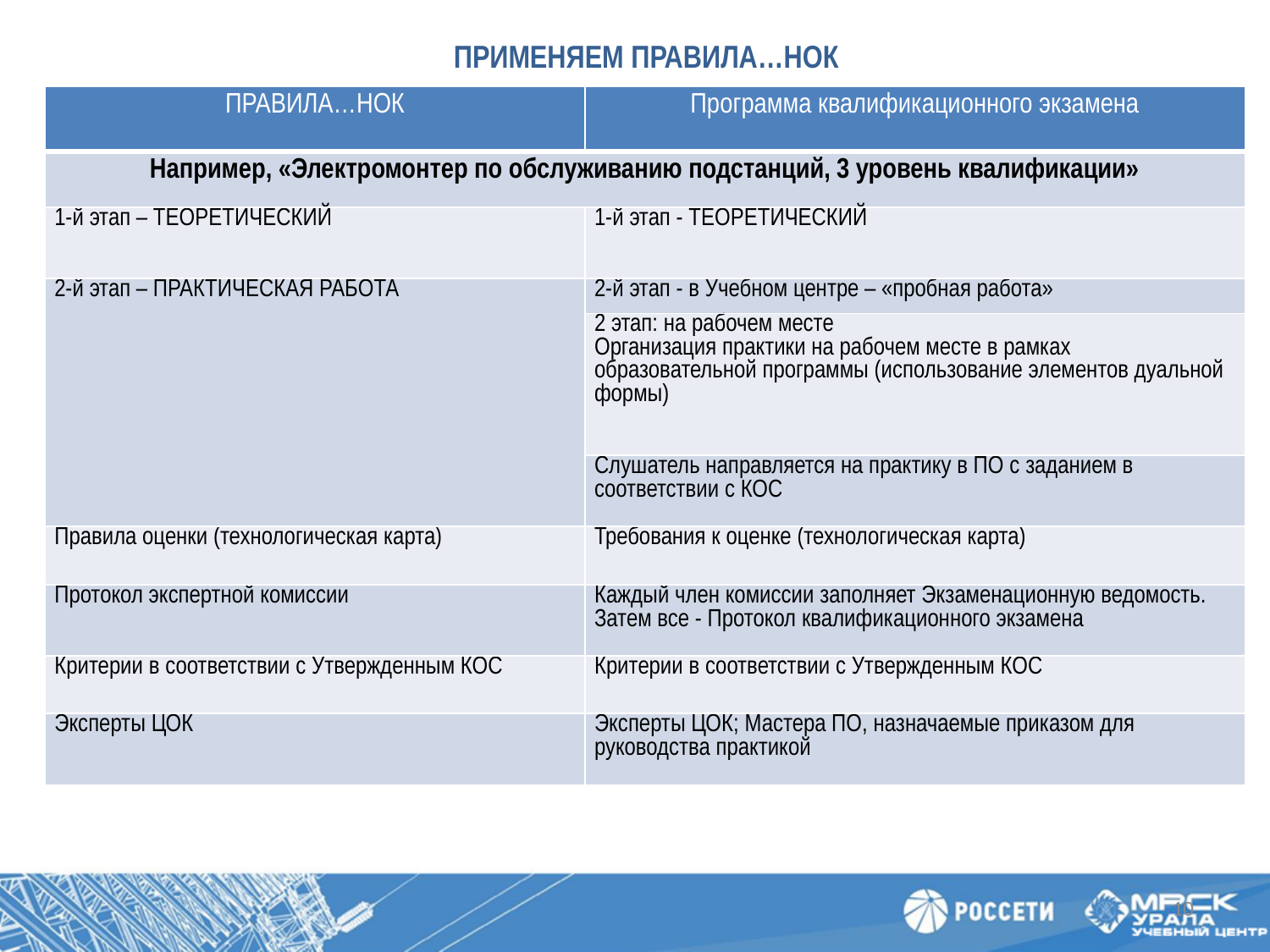

# ПРИМЕНЯЕМ ПРАВИЛА…НОК
| ПРАВИЛА…НОК | Программа квалификационного экзамена |
| --- | --- |
| Например, «Электромонтер по обслуживанию подстанций, 3 уровень квалификации» |  |
| 1-й этап – ТЕОРЕТИЧЕСКИЙ | 1-й этап - ТЕОРЕТИЧЕСКИЙ |
| 2-й этап – ПРАКТИЧЕСКАЯ РАБОТА | 2-й этап - в Учебном центре – «пробная работа» |
|  | 2 этап: на рабочем месте Организация практики на рабочем месте в рамках образовательной программы (использование элементов дуальной формы) |
|  | Слушатель направляется на практику в ПО с заданием в соответствии с КОС |
| Правила оценки (технологическая карта) | Требования к оценке (технологическая карта) |
| Протокол экспертной комиссии | Каждый член комиссии заполняет Экзаменационную ведомость. Затем все - Протокол квалификационного экзамена |
| Критерии в соответствии с Утвержденным КОС | Критерии в соответствии с Утвержденным КОС |
| Эксперты ЦОК | Эксперты ЦОК; Мастера ПО, назначаемые приказом для руководства практикой |
10